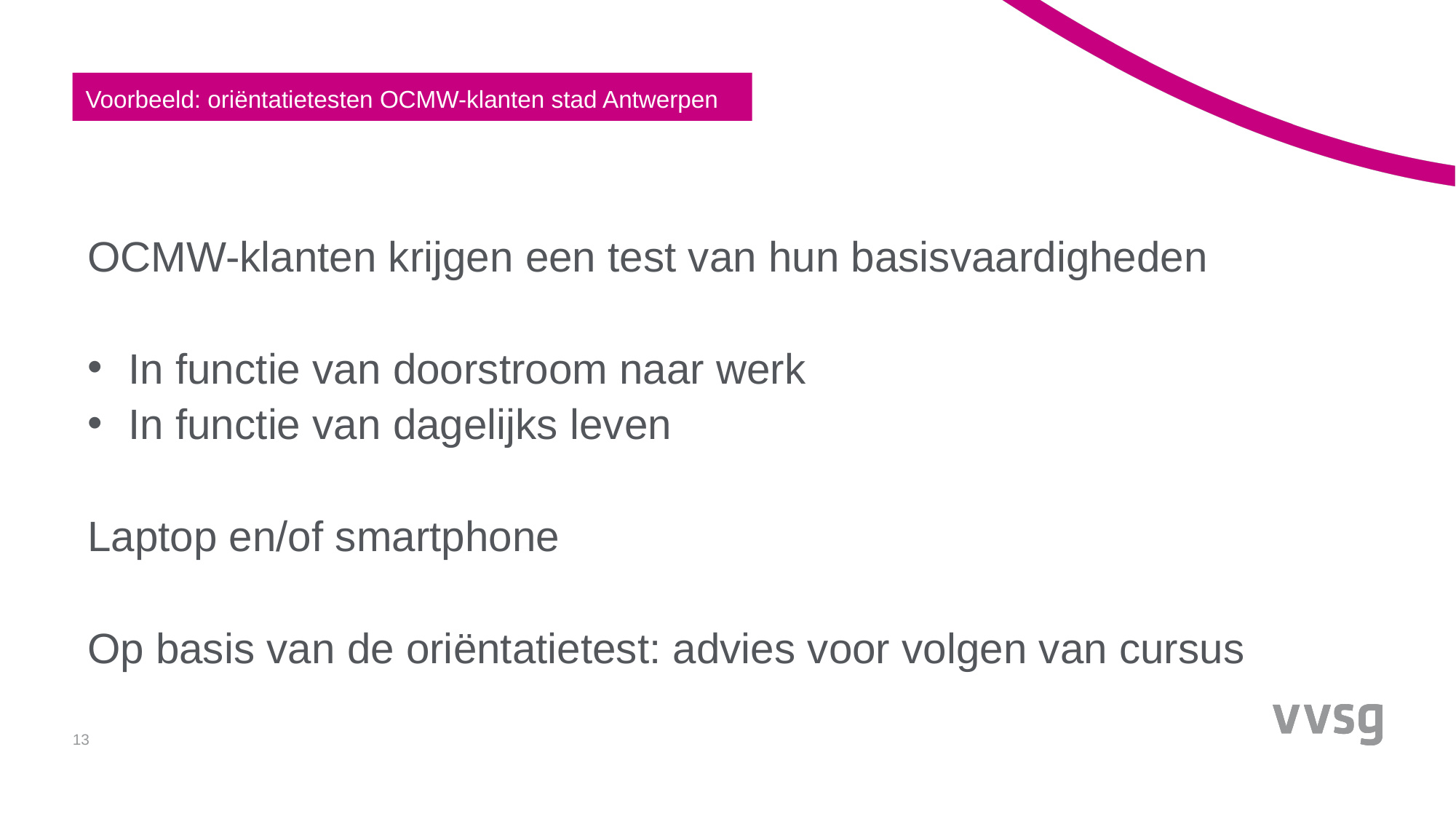

Voorbeeld: oriëntatietesten OCMW-klanten stad Antwerpen
OCMW-klanten krijgen een test van hun basisvaardigheden

In functie van doorstroom naar werk
In functie van dagelijks leven

Laptop en/of smartphone

Op basis van de oriëntatietest: advies voor volgen van cursus
13